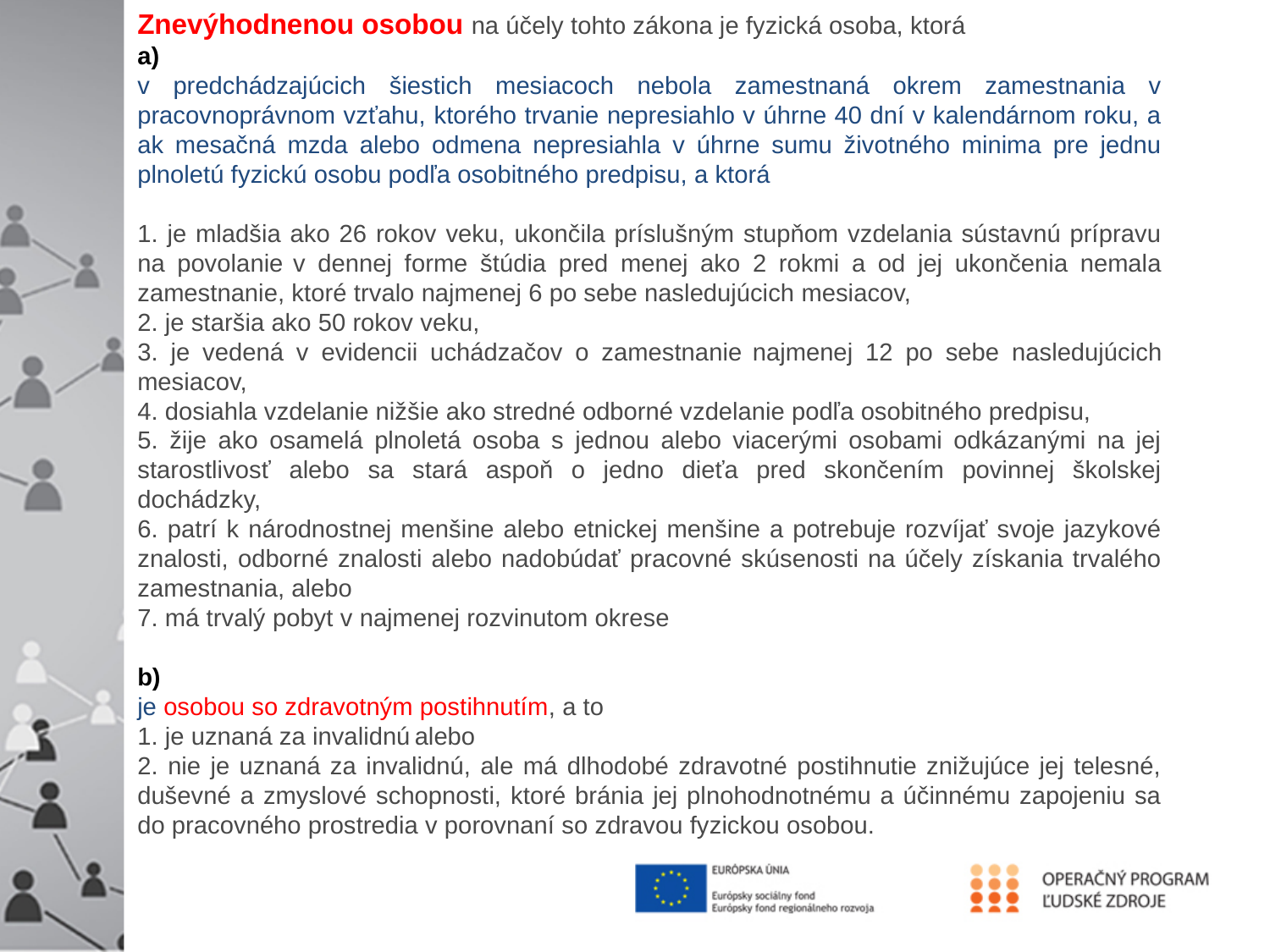

Znevýhodnenou osobou na účely tohto zákona je fyzická osoba, ktorá
a)
v predchádzajúcich šiestich mesiacoch nebola zamestnaná okrem zamestnania v pracovnoprávnom vzťahu, ktorého trvanie nepresiahlo v úhrne 40 dní v kalendárnom roku, a ak mesačná mzda alebo odmena nepresiahla v úhrne sumu životného minima pre jednu plnoletú fyzickú osobu podľa osobitného predpisu, a ktorá

1. je mladšia ako 26 rokov veku, ukončila príslušným stupňom vzdelania sústavnú prípravu na povolanie v dennej forme štúdia pred menej ako 2 rokmi a od jej ukončenia nemala zamestnanie, ktoré trvalo najmenej 6 po sebe nasledujúcich mesiacov,
2. je staršia ako 50 rokov veku,
3. je vedená v evidencii uchádzačov o zamestnanie najmenej 12 po sebe nasledujúcich mesiacov,
4. dosiahla vzdelanie nižšie ako stredné odborné vzdelanie podľa osobitného predpisu,
5. žije ako osamelá plnoletá osoba s jednou alebo viacerými osobami odkázanými na jej starostlivosť alebo sa stará aspoň o jedno dieťa pred skončením povinnej školskej dochádzky,
6. patrí k národnostnej menšine alebo etnickej menšine a potrebuje rozvíjať svoje jazykové znalosti, odborné znalosti alebo nadobúdať pracovné skúsenosti na účely získania trvalého zamestnania, alebo
7. má trvalý pobyt v najmenej rozvinutom okrese

b)
je osobou so zdravotným postihnutím, a to
1. je uznaná za invalidnú alebo
2. nie je uznaná za invalidnú, ale má dlhodobé zdravotné postihnutie znižujúce jej telesné, duševné a zmyslové schopnosti, ktoré bránia jej plnohodnotnému a účinnému zapojeniu sa do pracovného prostredia v porovnaní so zdravou fyzickou osobou.